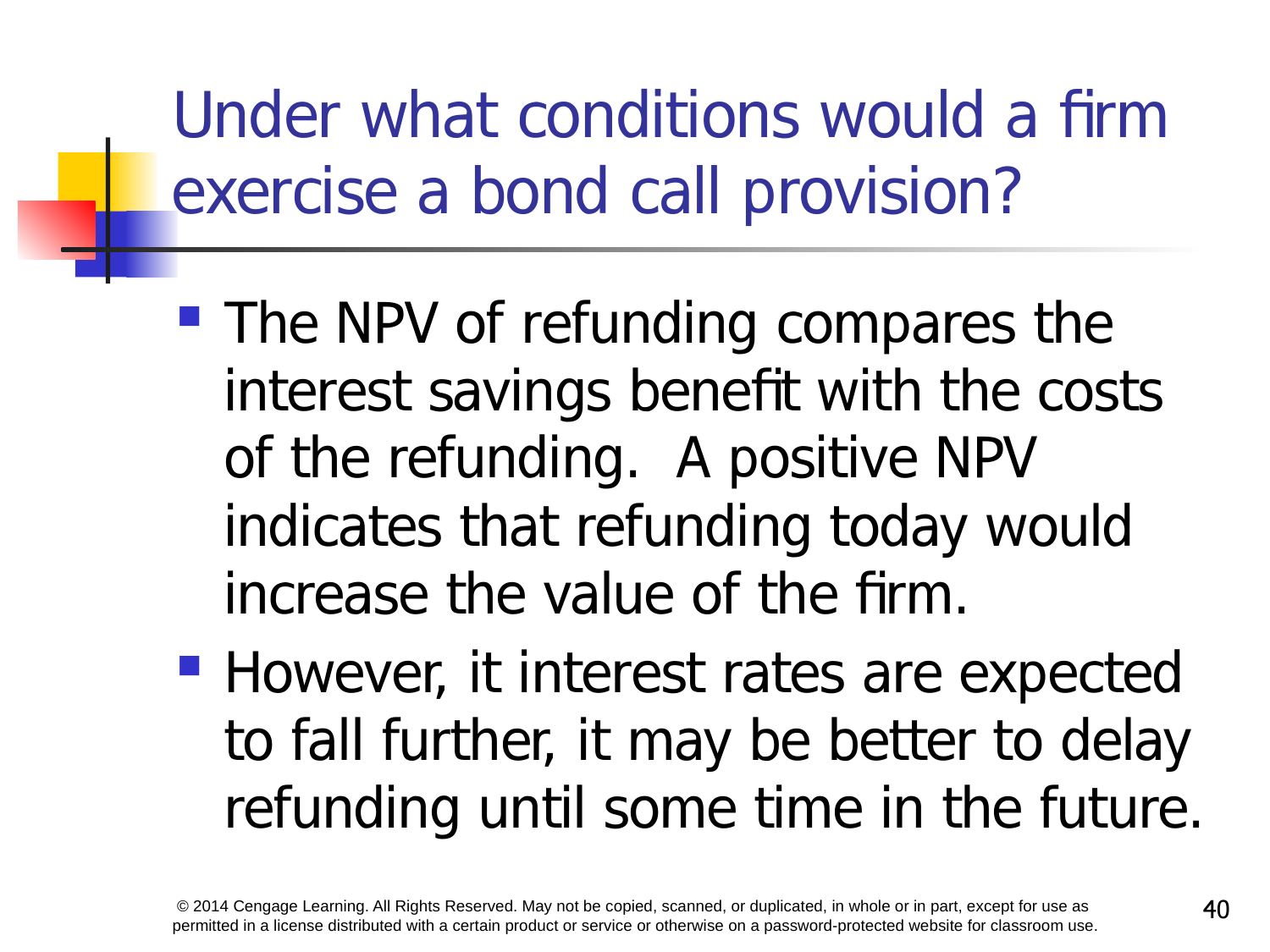

# Under what conditions would a firm exercise a bond call provision?
The NPV of refunding compares the interest savings benefit with the costs of the refunding.  A positive NPV indicates that refunding today would increase the value of the firm.
However, it interest rates are expected to fall further, it may be better to delay refunding until some time in the future.
40